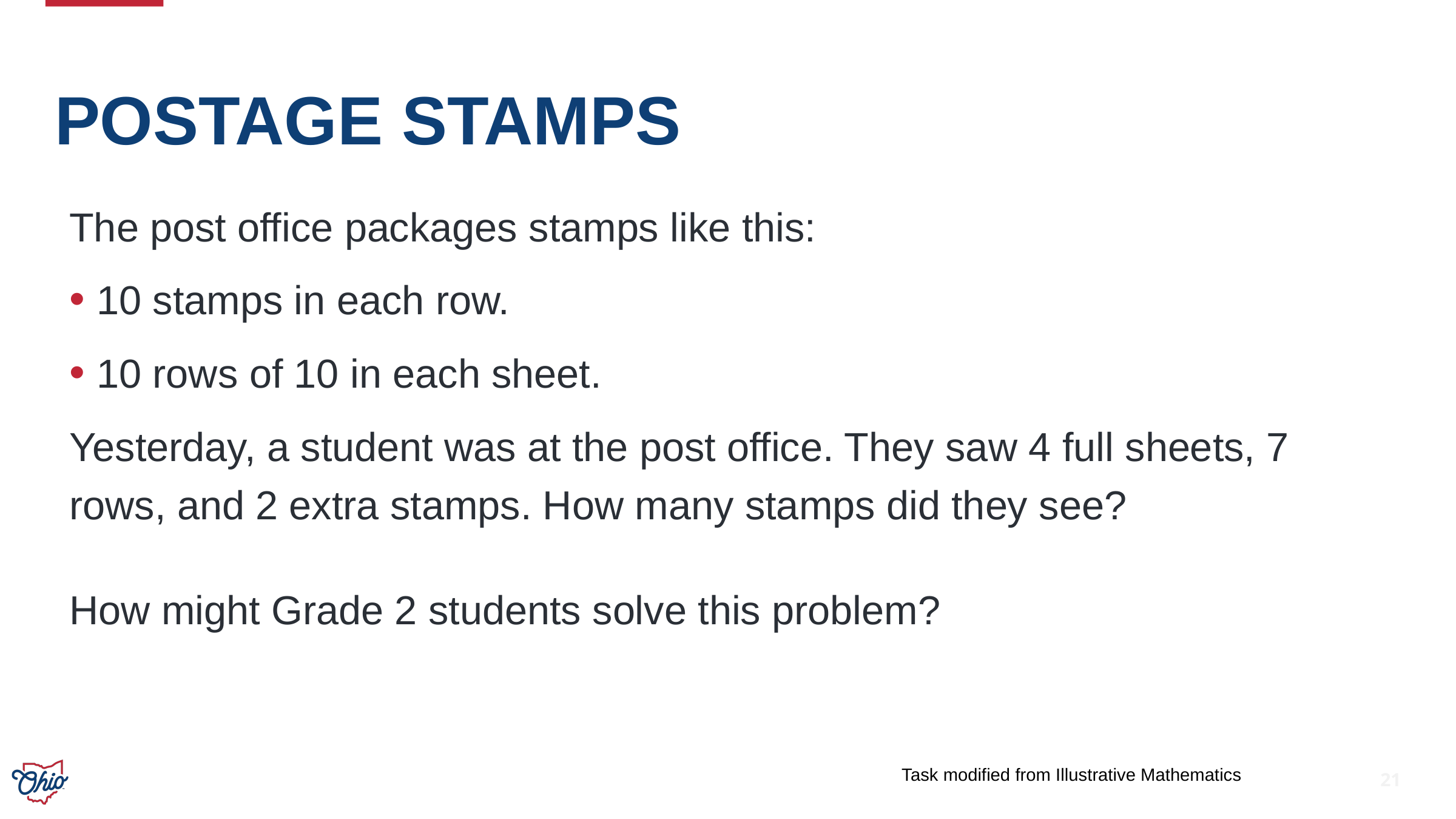

# Postage stamps
The post office packages stamps like this:
10 stamps in each row.
10 rows of 10 in each sheet.
Yesterday, a student was at the post office. They saw 4 full sheets, 7 rows, and 2 extra stamps. How many stamps did they see?

How might Grade 2 students solve this problem?
Task modified from Illustrative Mathematics
21